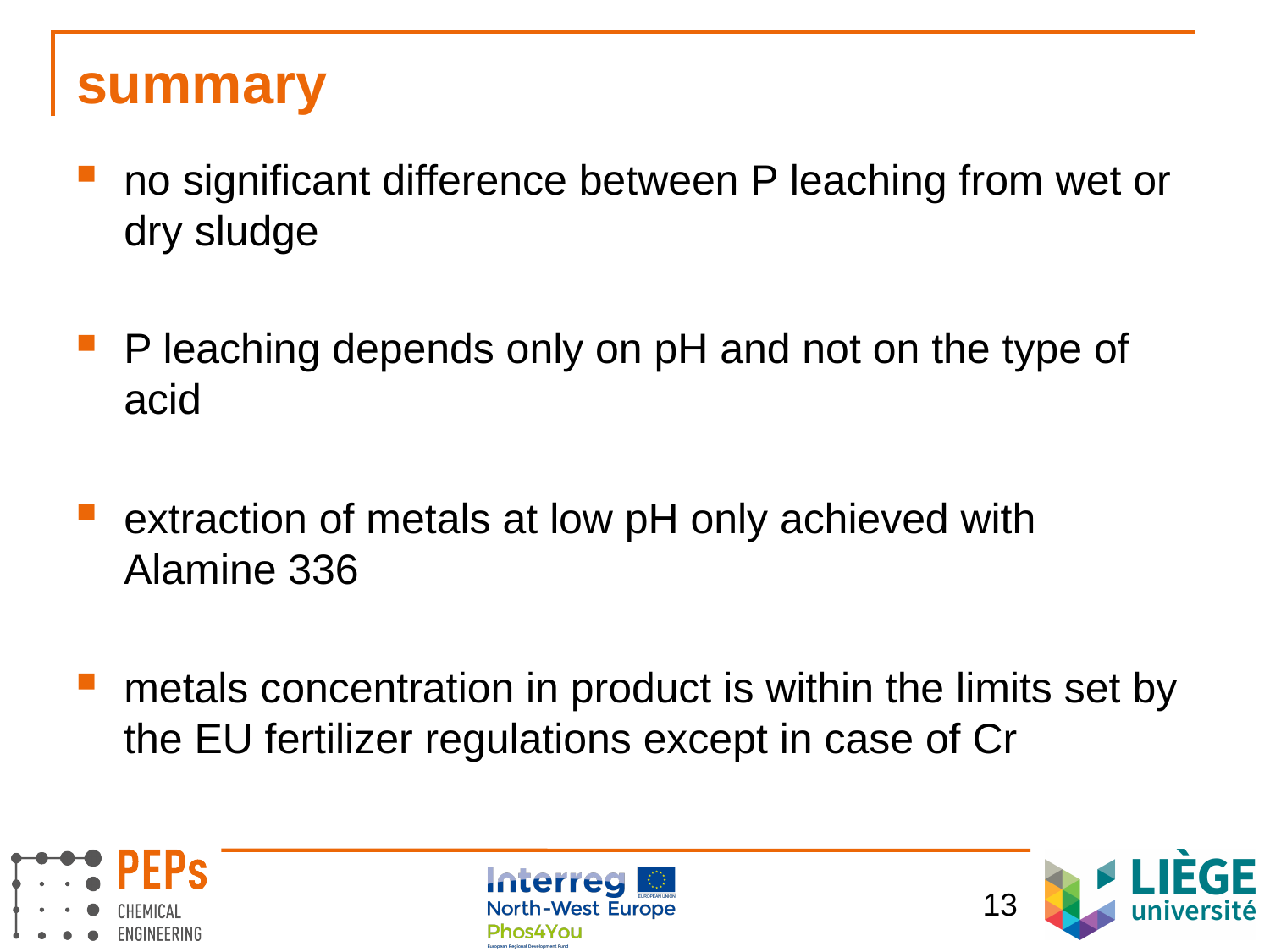

# summary
no significant difference between P leaching from wet or dry sludge

P leaching depends only on pH and not on the type of acid

extraction of metals at low pH only achieved with Alamine 336

metals concentration in product is within the limits set by the EU fertilizer regulations except in case of Cr
13